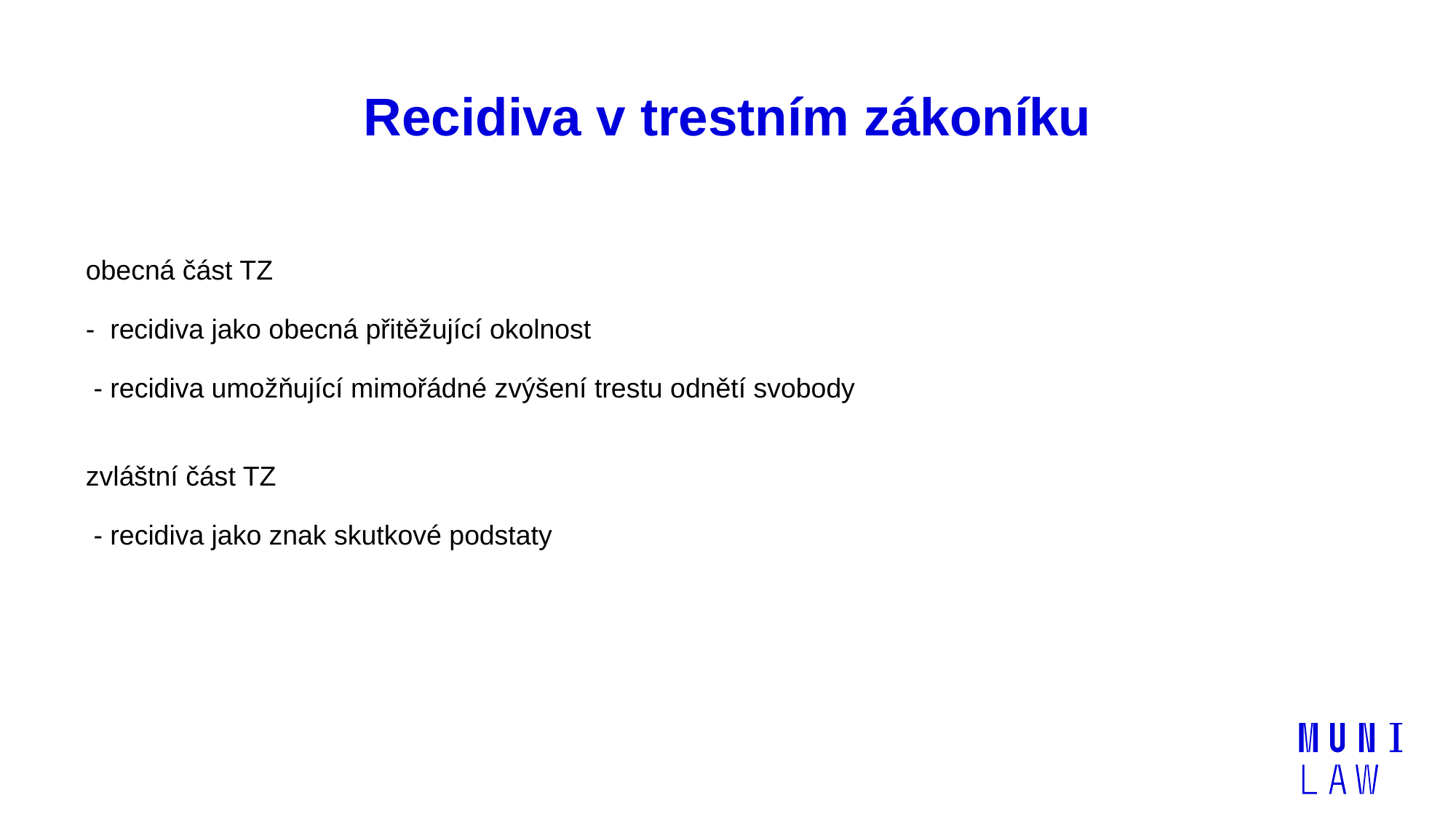

# Recidiva v trestním zákoníku

obecná část TZ

-  recidiva jako obecná přitěžující okolnost

 - recidiva umožňující mimořádné zvýšení trestu odnětí svobody

zvláštní část TZ

 - recidiva jako znak skutkové podstaty